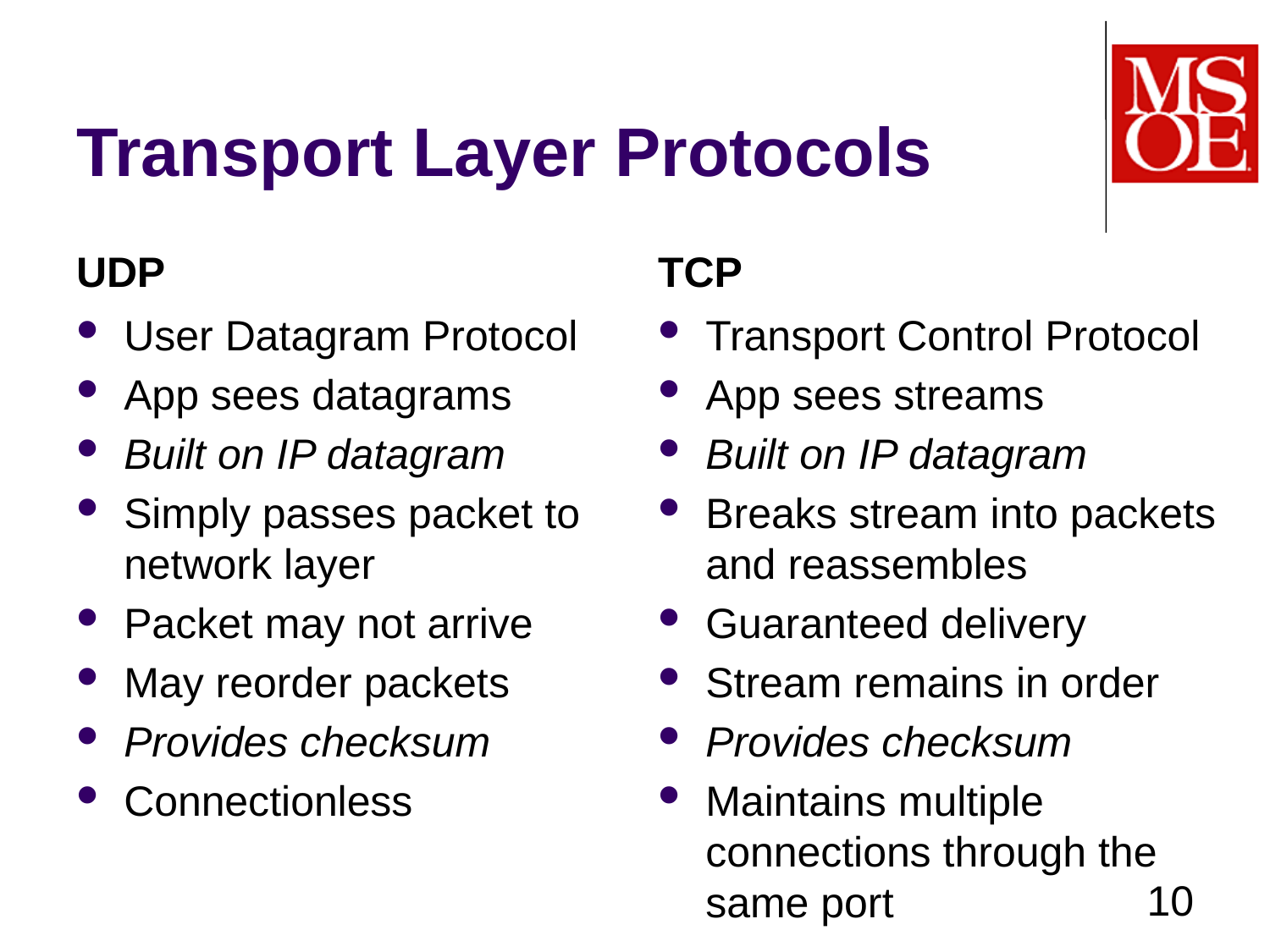

# Transport Layer Protocols
UDP
TCP
User Datagram Protocol
App sees datagrams
Built on IP datagram
Simply passes packet to network layer
Packet may not arrive
May reorder packets
Provides checksum
Connectionless

Transport Control Protocol
App sees streams
Built on IP datagram
Breaks stream into packets and reassembles
Guaranteed delivery
Stream remains in order
Provides checksum
Maintains multiple connections through the same port
10